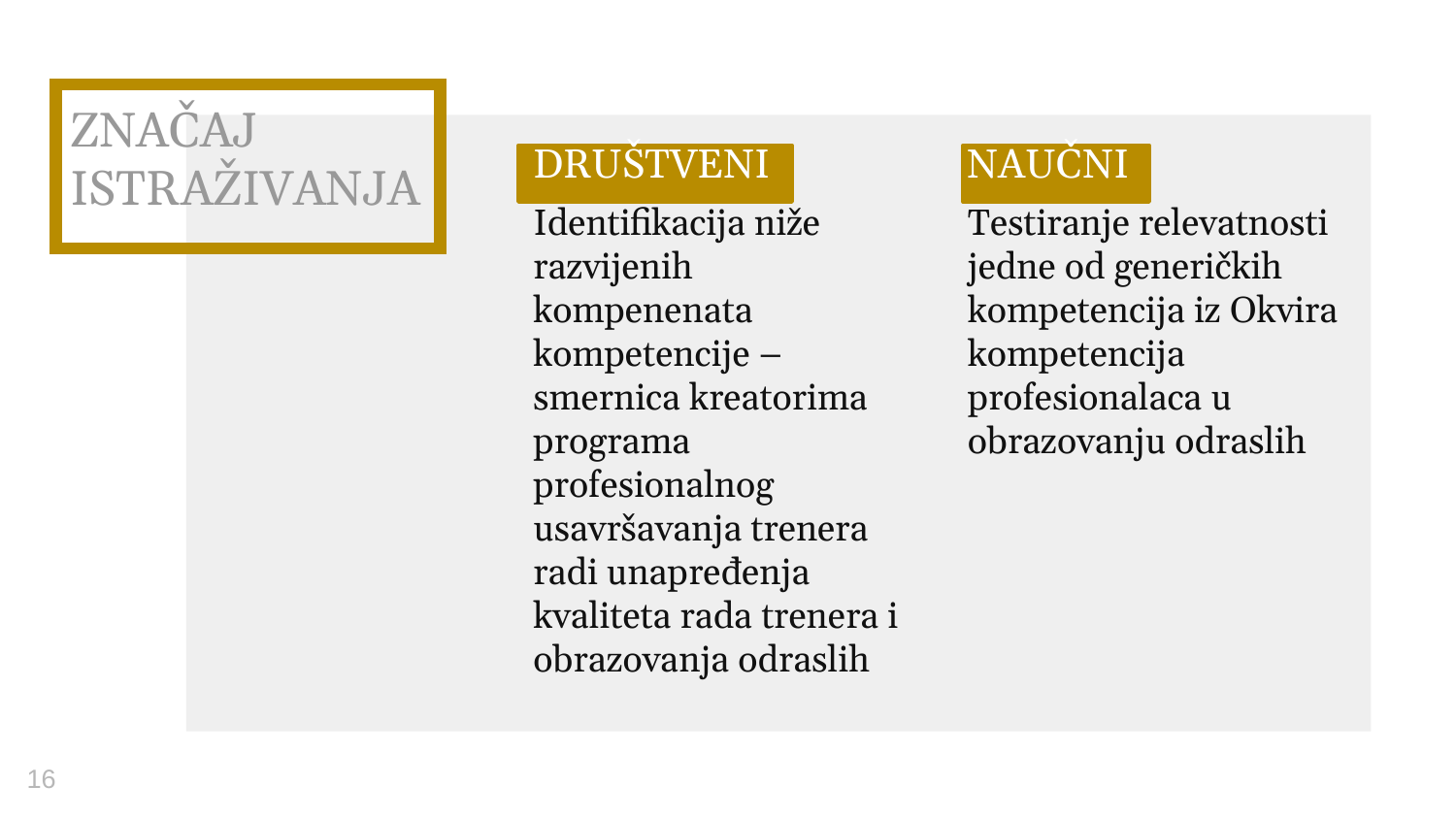

# ZNAČAJ ISTRAŽIVANJA
DRUŠTVENI
Identifikacija niže razvijenih kompenenata kompetencije – smernica kreatorima programa profesionalnog usavršavanja trenera radi unapređenja kvaliteta rada trenera i obrazovanja odraslih
NAUČNI
Testiranje relevatnosti jedne od generičkih kompetencija iz Okvira kompetencija profesionalaca u obrazovanju odraslih

16